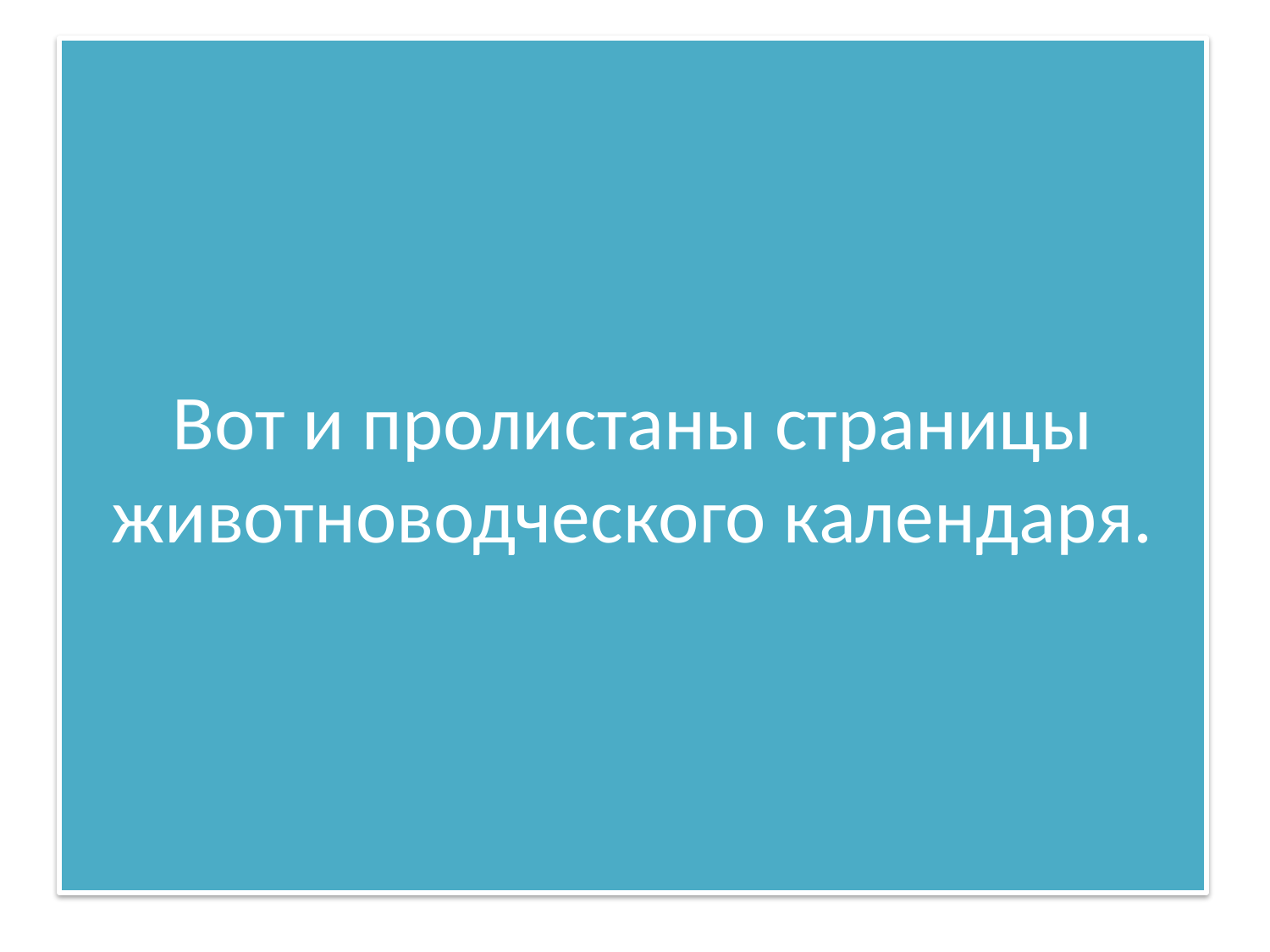

# Вот и пролистаны страницы животноводческого календаря.